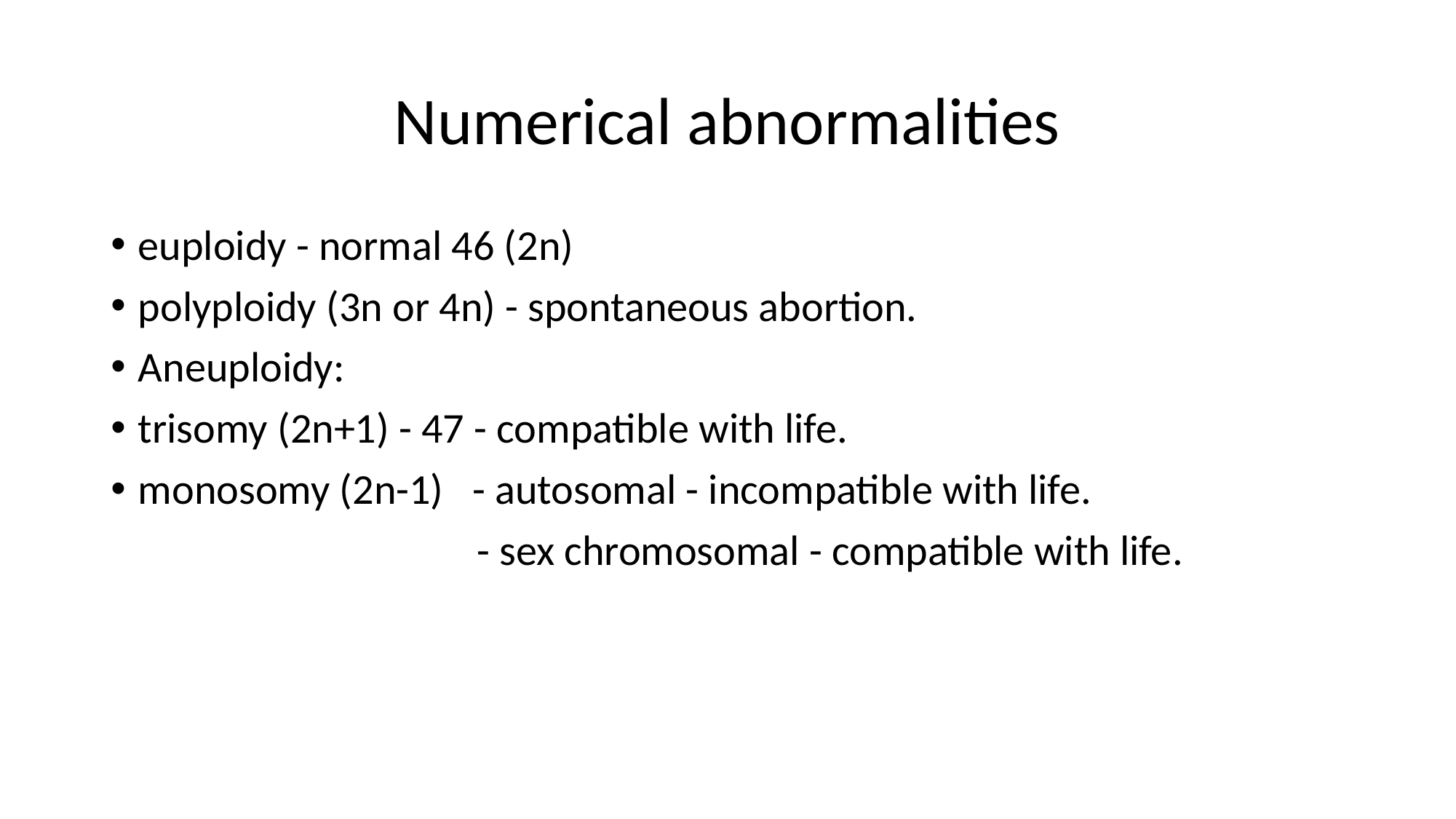

# Numerical abnormalities
euploidy - normal 46 (2n)
polyploidy (3n or 4n) - spontaneous abortion.
Aneuploidy:
trisomy (2n+1) - 47 - compatible with life.
monosomy (2n-1)   - autosomal - incompatible with life.
			    - sex chromosomal - compatible with life.